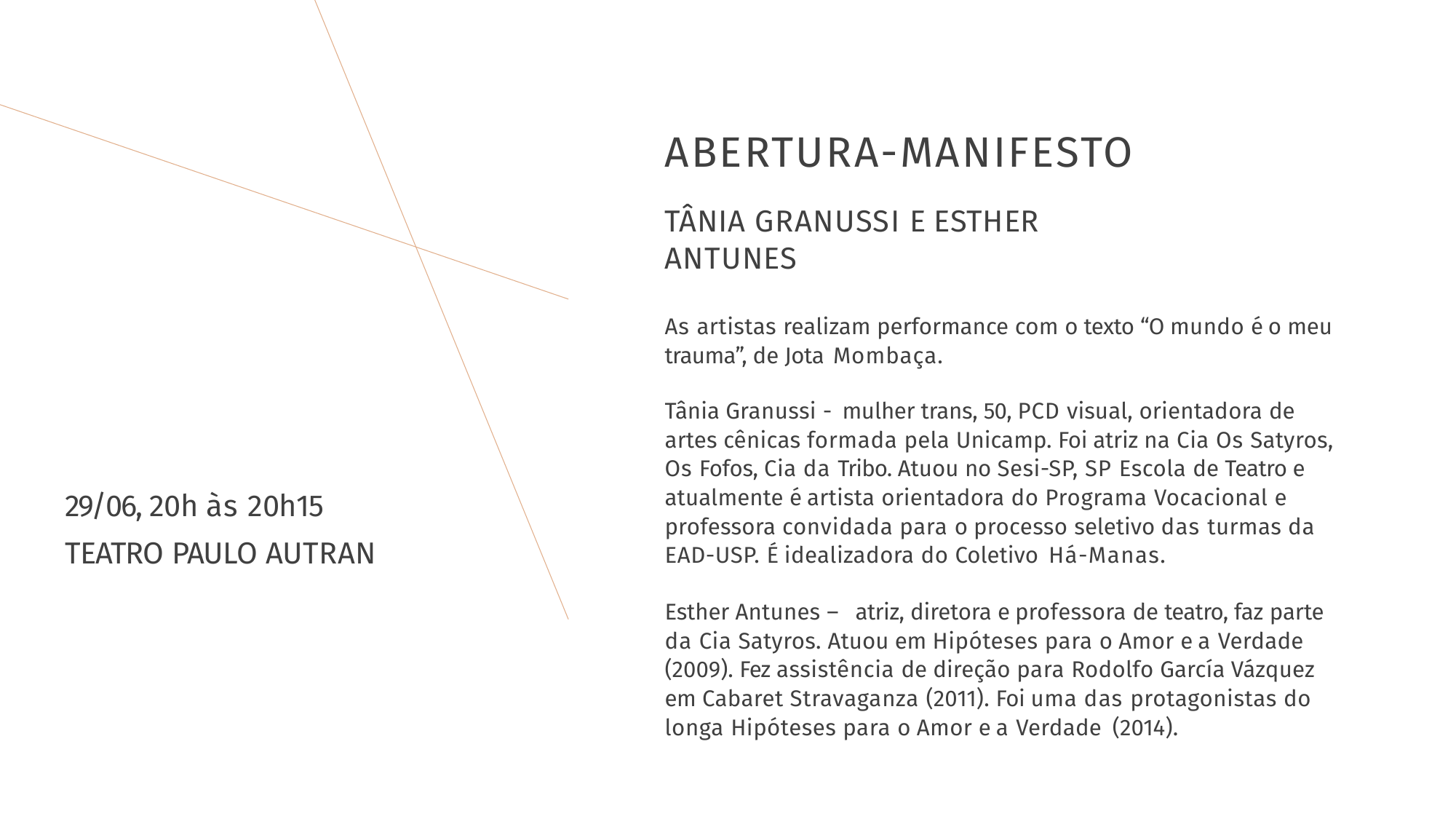

# ABERTURA-MANIFESTO
TÂNIA GRANUSSI E ESTHER
ANTUNES

As artistas realizam performance com o texto “O mundo é o meu  trauma”, de Jota Mombaça.
Tânia Granussi - mulher trans, 50, PCD visual, orientadora de  artes cênicas formada pela Unicamp. Foi atriz na Cia Os Satyros,  Os Fofos, Cia da Tribo. Atuou no Sesi-SP, SP Escola de Teatro e  atualmente é artista orientadora do Programa Vocacional e  professora convidada para o processo seletivo das turmas da  EAD-USP. É idealizadora do Coletivo Há-Manas.
29/06, 20h às 20h15  TEATRO PAULO AUTRAN
Esther Antunes – atriz, diretora e professora de teatro, faz parte  da Cia Satyros. Atuou em Hipóteses para o Amor e a Verdade  (2009). Fez assistência de direção para Rodolfo García Vázquez  em Cabaret Stravaganza (2011). Foi uma das protagonistas do  longa Hipóteses para o Amor e a Verdade (2014).